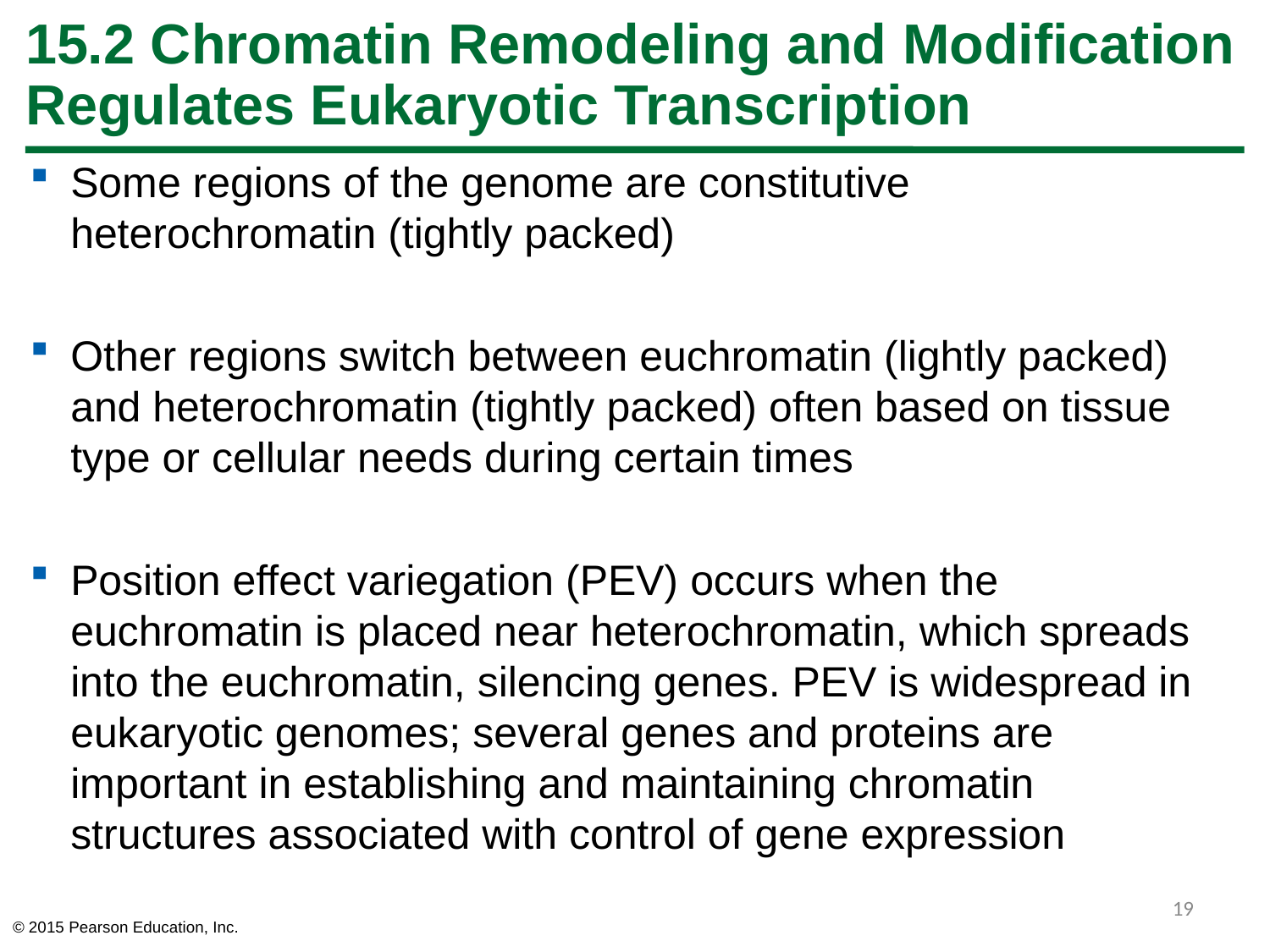

# 15.2 Chromatin Remodeling and Modification Regulates Eukaryotic Transcription
Some regions of the genome are constitutive heterochromatin (tightly packed)

Other regions switch between euchromatin (lightly packed) and heterochromatin (tightly packed) often based on tissue type or cellular needs during certain times

Position effect variegation (PEV) occurs when the euchromatin is placed near heterochromatin, which spreads into the euchromatin, silencing genes. PEV is widespread in eukaryotic genomes; several genes and proteins are important in establishing and maintaining chromatin structures associated with control of gene expression

19
© 2015 Pearson Education, Inc.